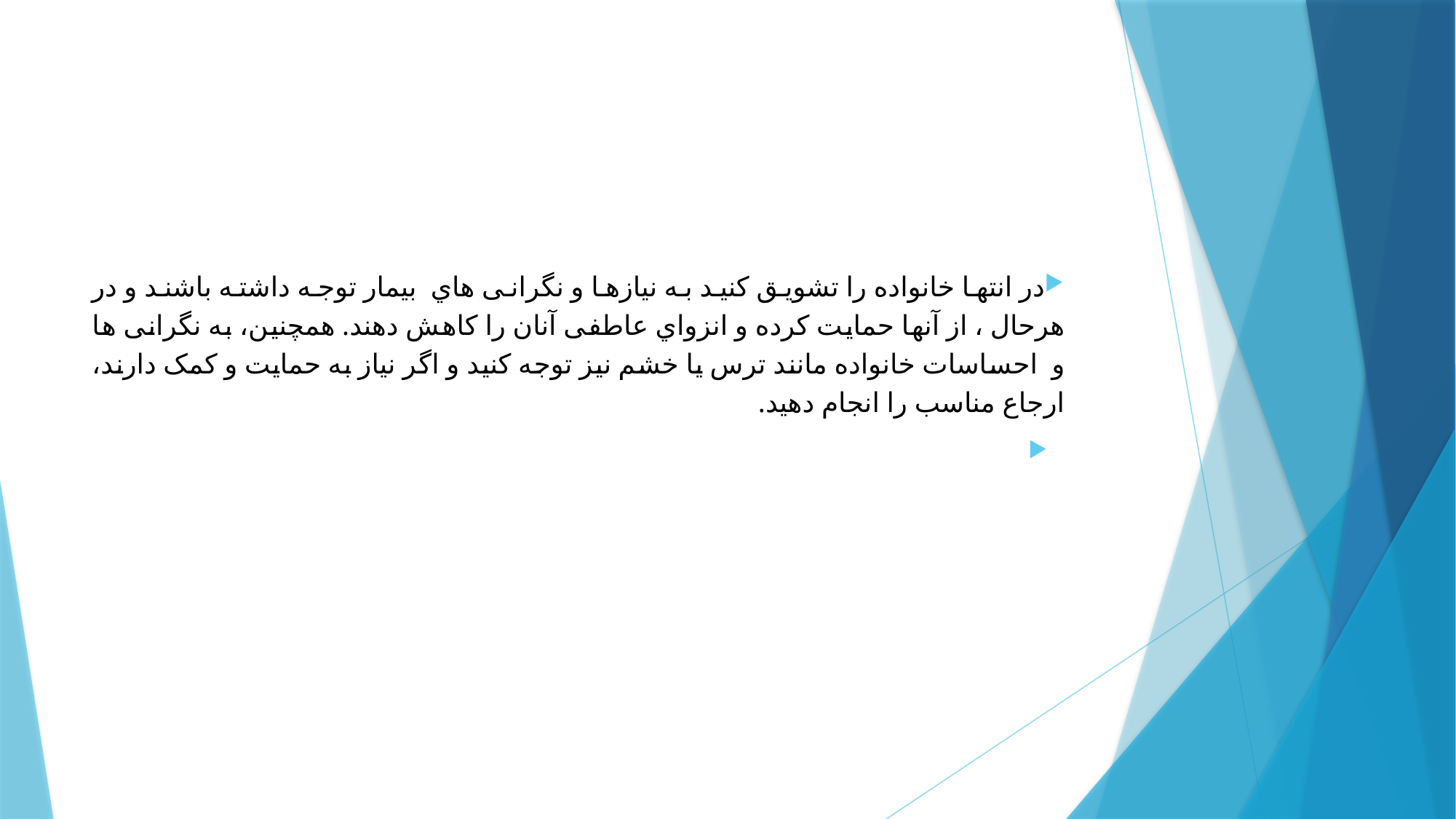

#
در انتها خانواده را تشویق کنید به نیازها و نگرانی هاي  بیمار توجه داشته باشند و در هرحال ، از آنها حمایت کرده و انزواي عاطفی آنان را کاهش دهند. همچنین، به نگرانی ها و  احساسات خانواده مانند ترس یا خشم نیز توجه کنید و اگر نیاز به حمایت و کمک دارند، ارجاع مناسب را انجام دهید.